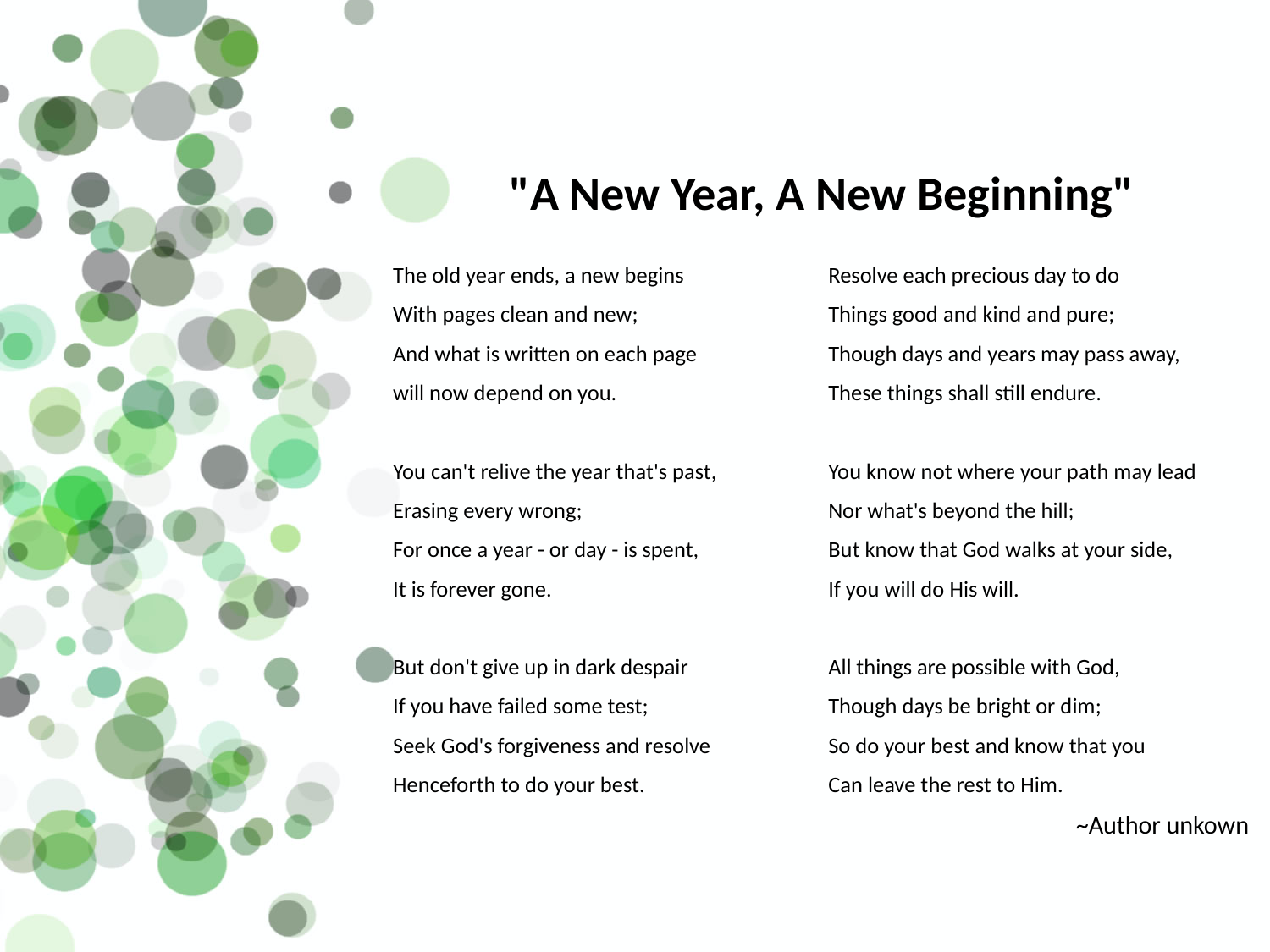

"A New Year, A New Beginning"
   The old year ends, a new begins
   With pages clean and new;
   And what is written on each page
   will now depend on you.

   You can't relive the year that's past,
   Erasing every wrong;
   For once a year - or day - is spent,
   It is forever gone.

   But don't give up in dark despair
   If you have failed some test;
   Seek God's forgiveness and resolve
   Henceforth to do your best.

   Resolve each precious day to do
   Things good and kind and pure;
   Though days and years may pass away,
   These things shall still endure.

   You know not where your path may lead
   Nor what's beyond the hill;
   But know that God walks at your side,
   If you will do His will.

   All things are possible with God,
   Though days be bright or dim;
   So do your best and know that you
   Can leave the rest to Him.
	~Author unkown